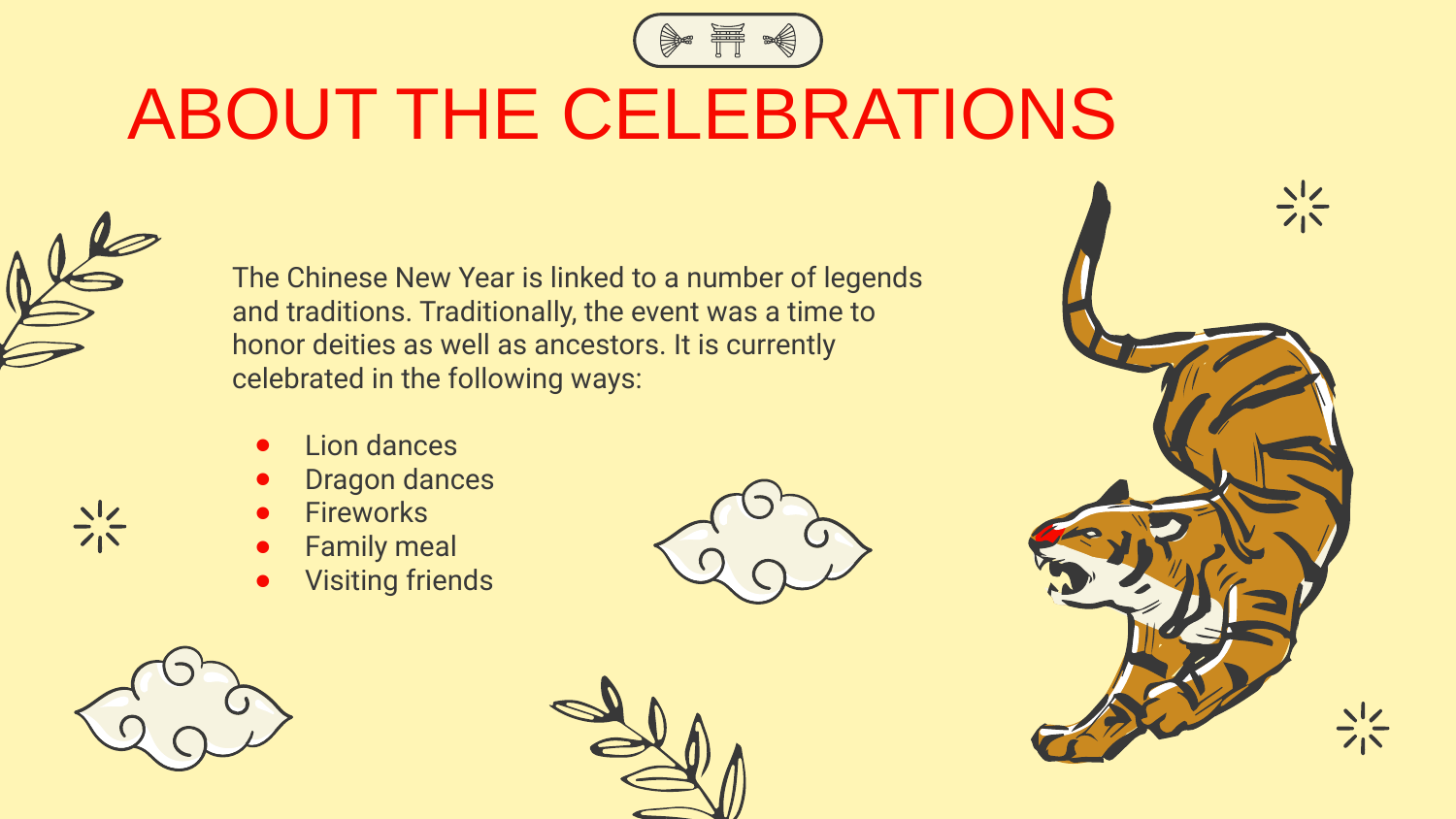

# ABOUT THE CELEBRATIONS

The Chinese New Year is linked to a number of legends and traditions. Traditionally, the event was a time to honor deities as well as ancestors. It is currently celebrated in the following ways:
Lion dances
Dragon dances
Fireworks
Family meal
Visiting friends